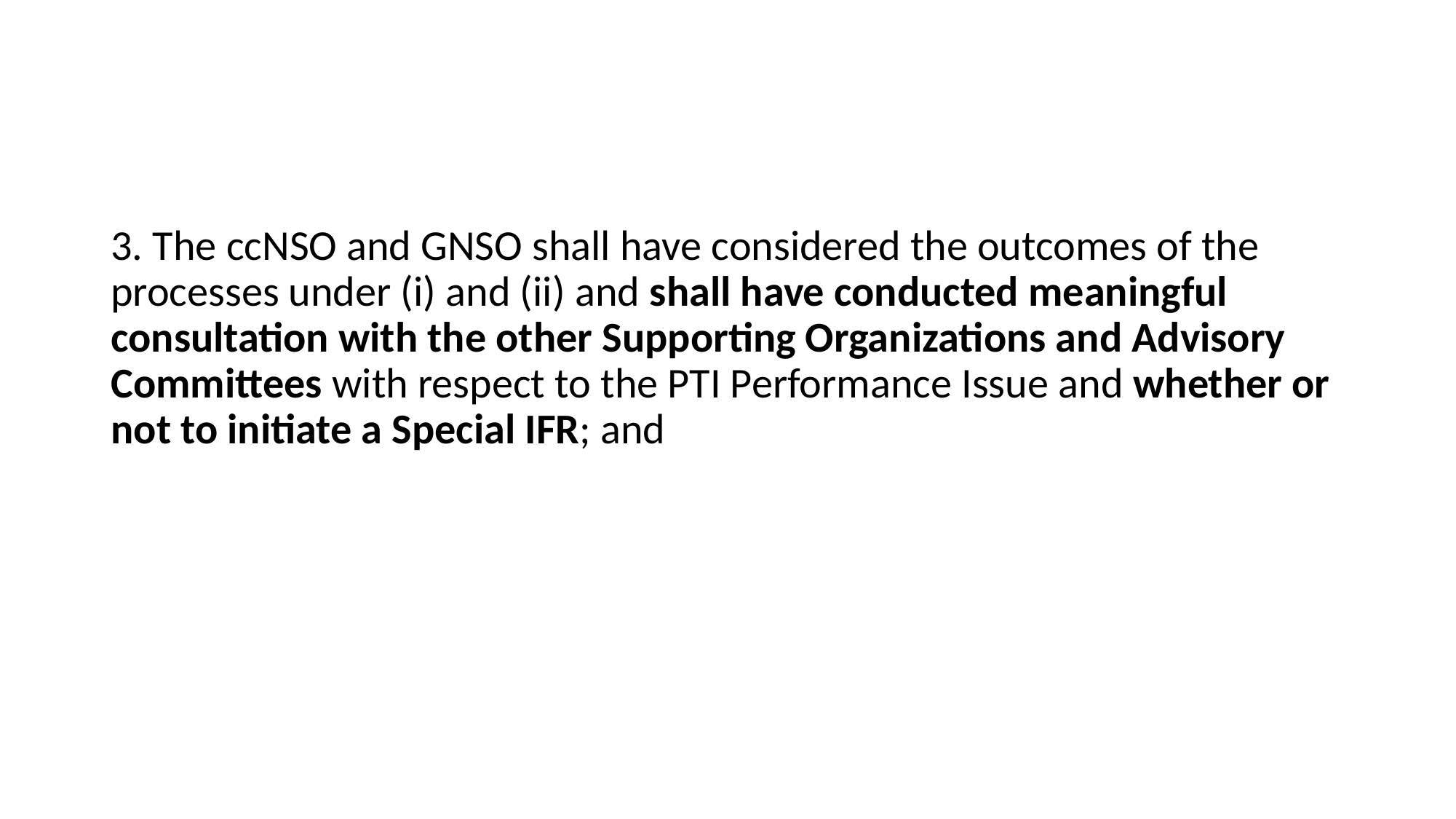

#
3. The ccNSO and GNSO shall have considered the outcomes of the processes under (i) and (ii) and shall have conducted meaningful consultation with the other Supporting Organizations and Advisory Committees with respect to the PTI Performance Issue and whether or not to initiate a Special IFR; and